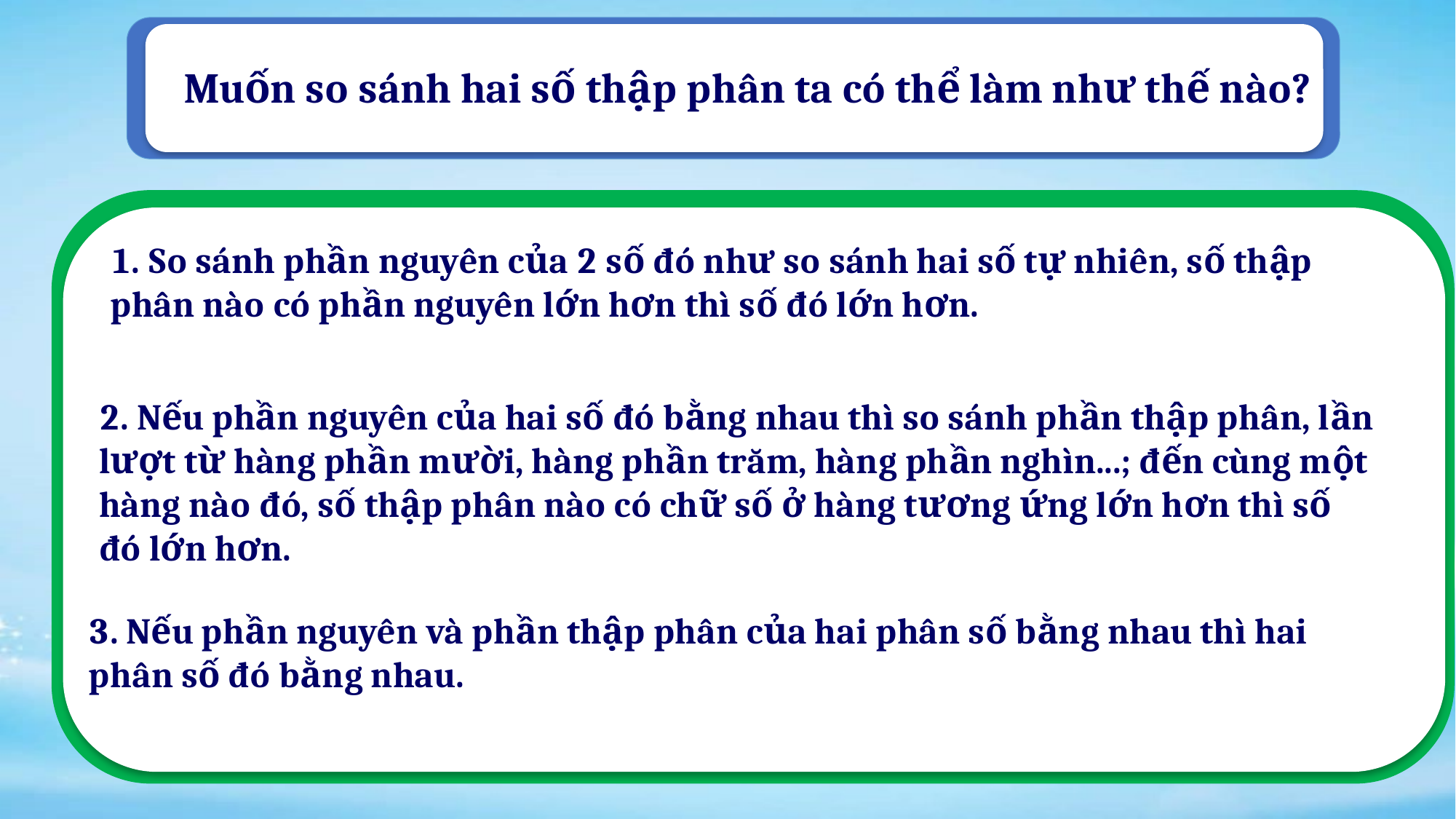

Muốn so sánh hai số thập phân ta có thể làm như thế nào?

1. So sánh phần nguyên của 2 số đó như so sánh hai số tự nhiên, số thập phân nào có phần nguyên lớn hơn thì số đó lớn hơn.
2. Nếu phần nguyên của hai số đó bằng nhau thì so sánh phần thập phân, lần lượt từ hàng phần mười, hàng phần trăm, hàng phần nghìn...; đến cùng một hàng nào đó, số thập phân nào có chữ số ở hàng tương ứng lớn hơn thì số đó lớn hơn.
3. Nếu phần nguyên và phần thập phân của hai phân số bằng nhau thì hai phân số đó bằng nhau.